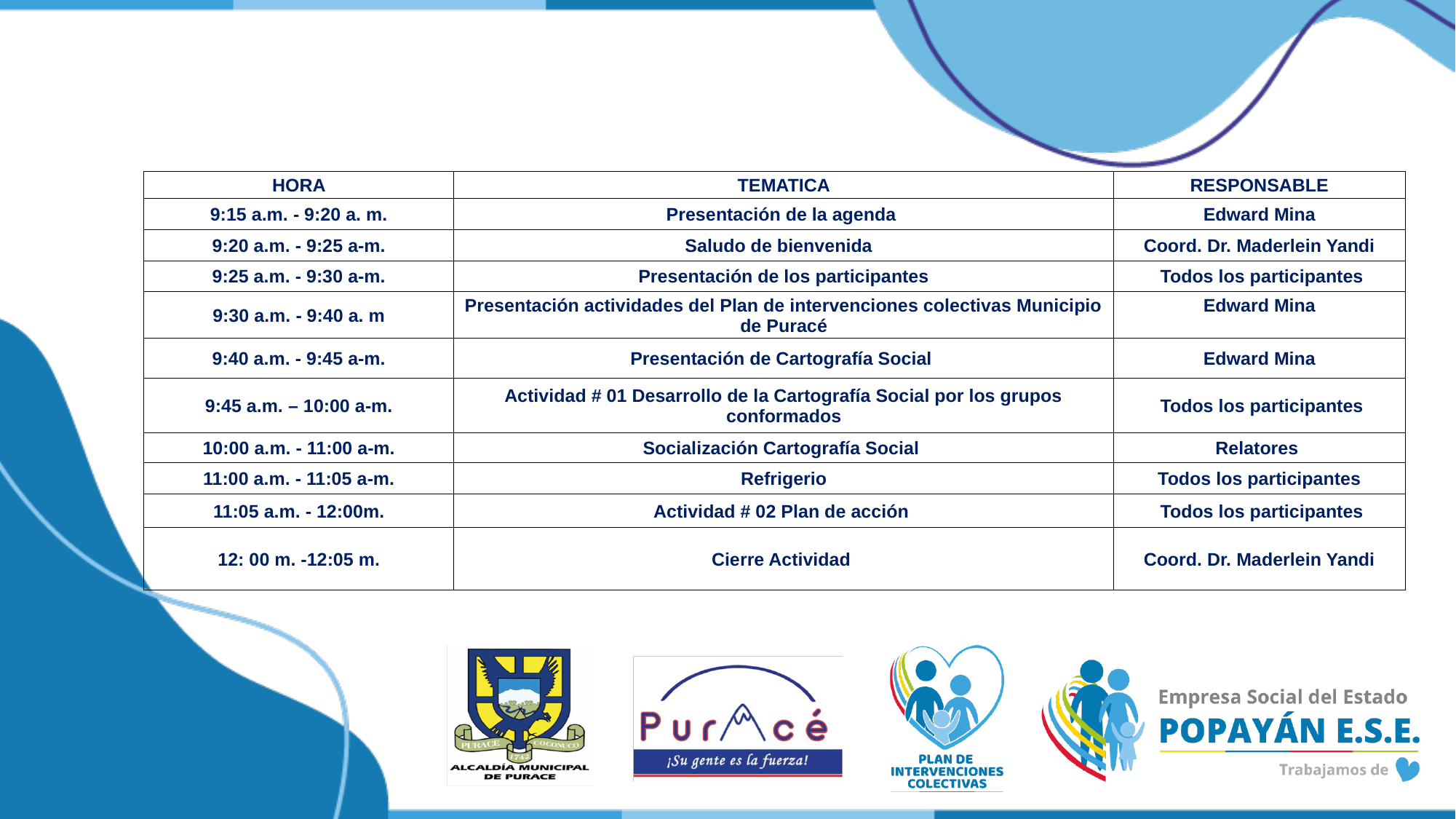

| HORA | TEMATICA | RESPONSABLE |
| --- | --- | --- |
| 9:15 a.m. - 9:20 a. m. | Presentación de la agenda | Edward Mina |
| 9:20 a.m. - 9:25 a-m. | Saludo de bienvenida | Coord. Dr. Maderlein Yandi |
| 9:25 a.m. - 9:30 a-m. | Presentación de los participantes | Todos los participantes |
| 9:30 a.m. - 9:40 a. m | Presentación actividades del Plan de intervenciones colectivas Municipio de Puracé | Edward Mina |
| 9:40 a.m. - 9:45 a-m. | Presentación de Cartografía Social | Edward Mina |
| 9:45 a.m. – 10:00 a-m. | Actividad # 01 Desarrollo de la Cartografía Social por los grupos conformados | Todos los participantes |
| 10:00 a.m. - 11:00 a-m. | Socialización Cartografía Social | Relatores |
| 11:00 a.m. - 11:05 a-m. | Refrigerio | Todos los participantes |
| 11:05 a.m. - 12:00m. | Actividad # 02 Plan de acción | Todos los participantes |
| 12: 00 m. -12:05 m. | Cierre Actividad | Coord. Dr. Maderlein Yandi |